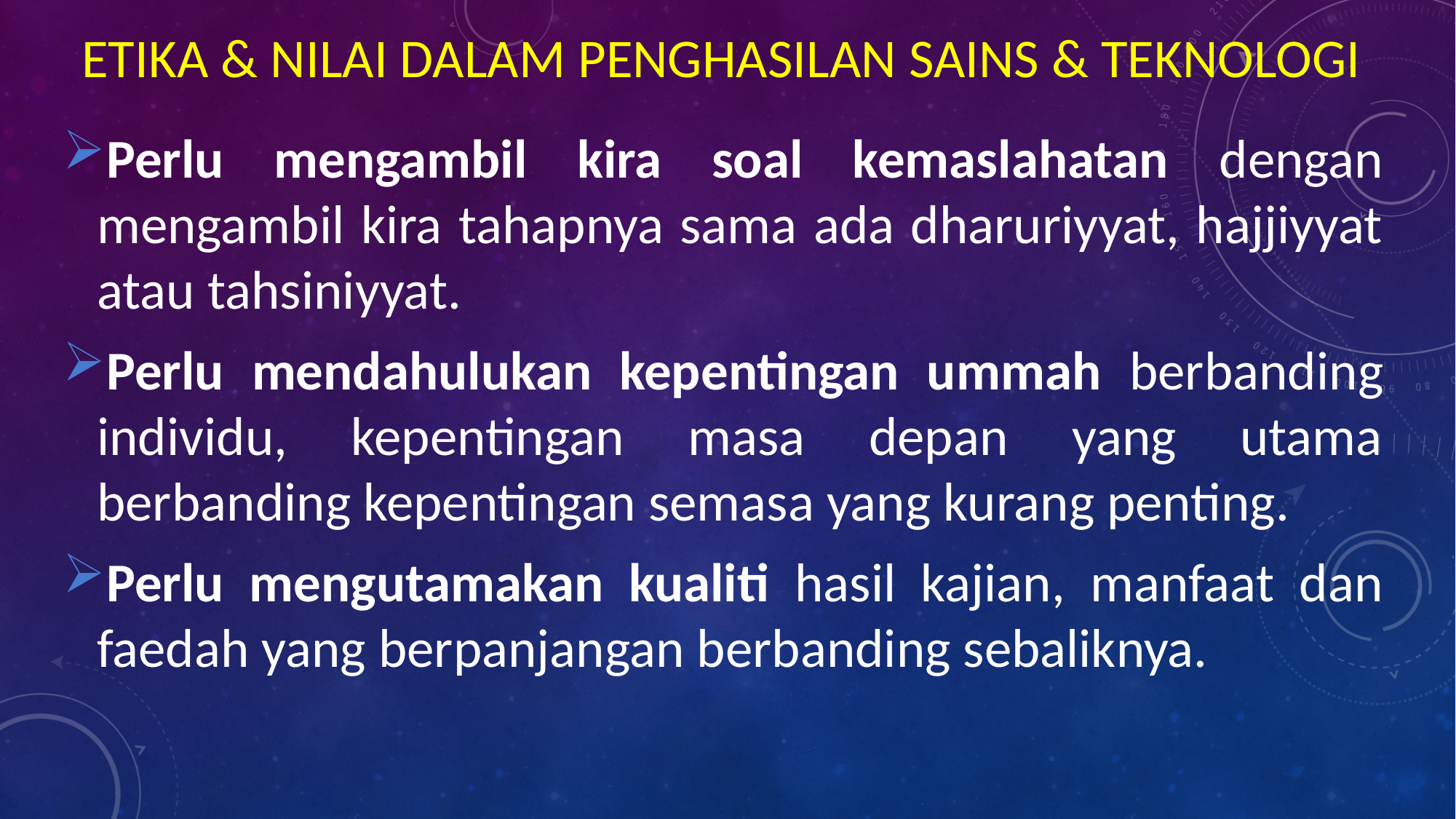

# Etika & Nilai dalam Penghasilan sains & teknologi
Perlu mengambil kira soal kemaslahatan dengan mengambil kira tahapnya sama ada dharuriyyat, hajjiyyat atau tahsiniyyat.
Perlu mendahulukan kepentingan ummah berbanding individu, kepentingan masa depan yang utama berbanding kepentingan semasa yang kurang penting.
Perlu mengutamakan kualiti hasil kajian, manfaat dan faedah yang berpanjangan berbanding sebaliknya.